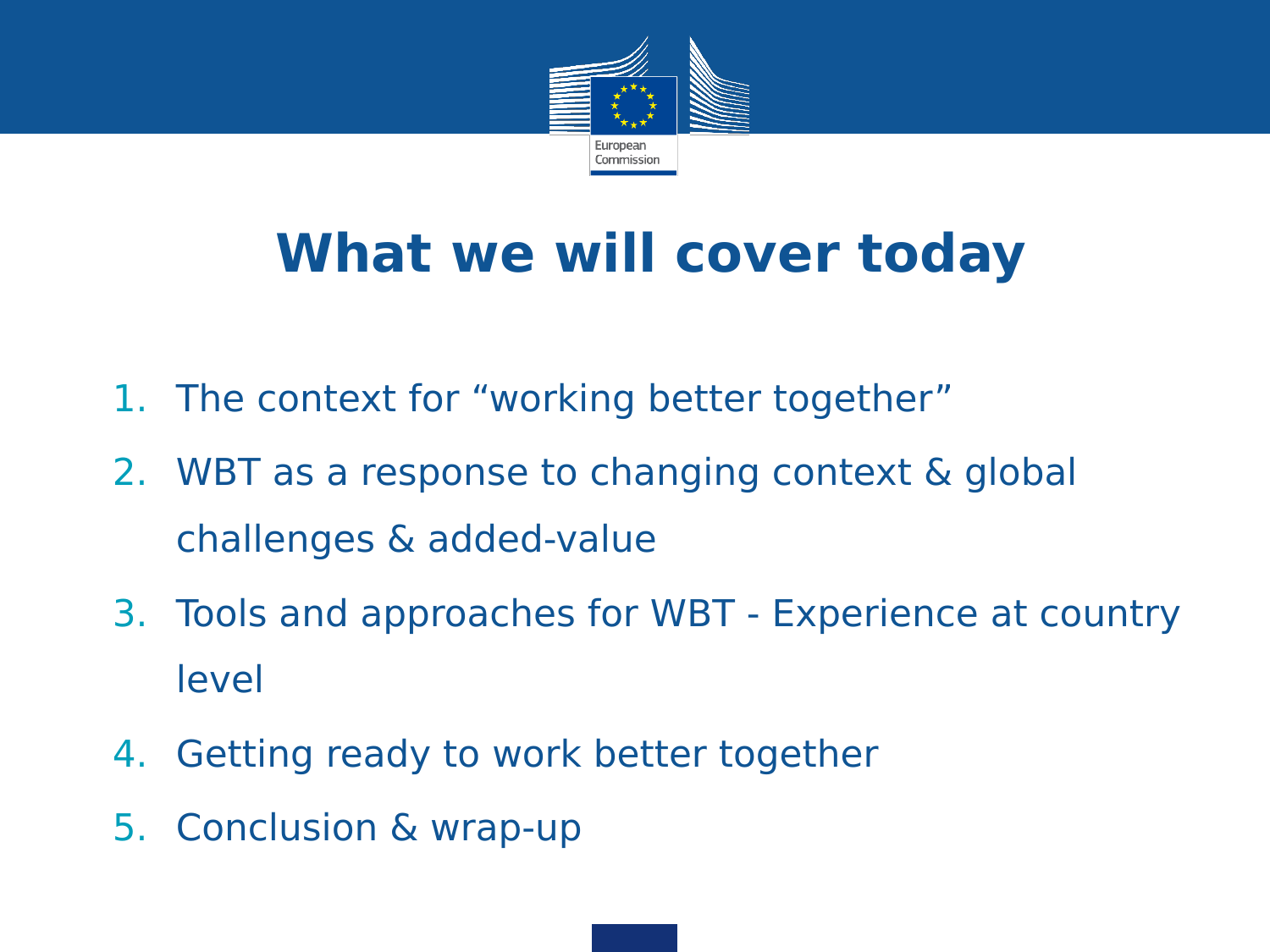

# What we will cover today
The context for “working better together”
WBT as a response to changing context & global challenges & added-value
Tools and approaches for WBT - Experience at country level
Getting ready to work better together
Conclusion & wrap-up